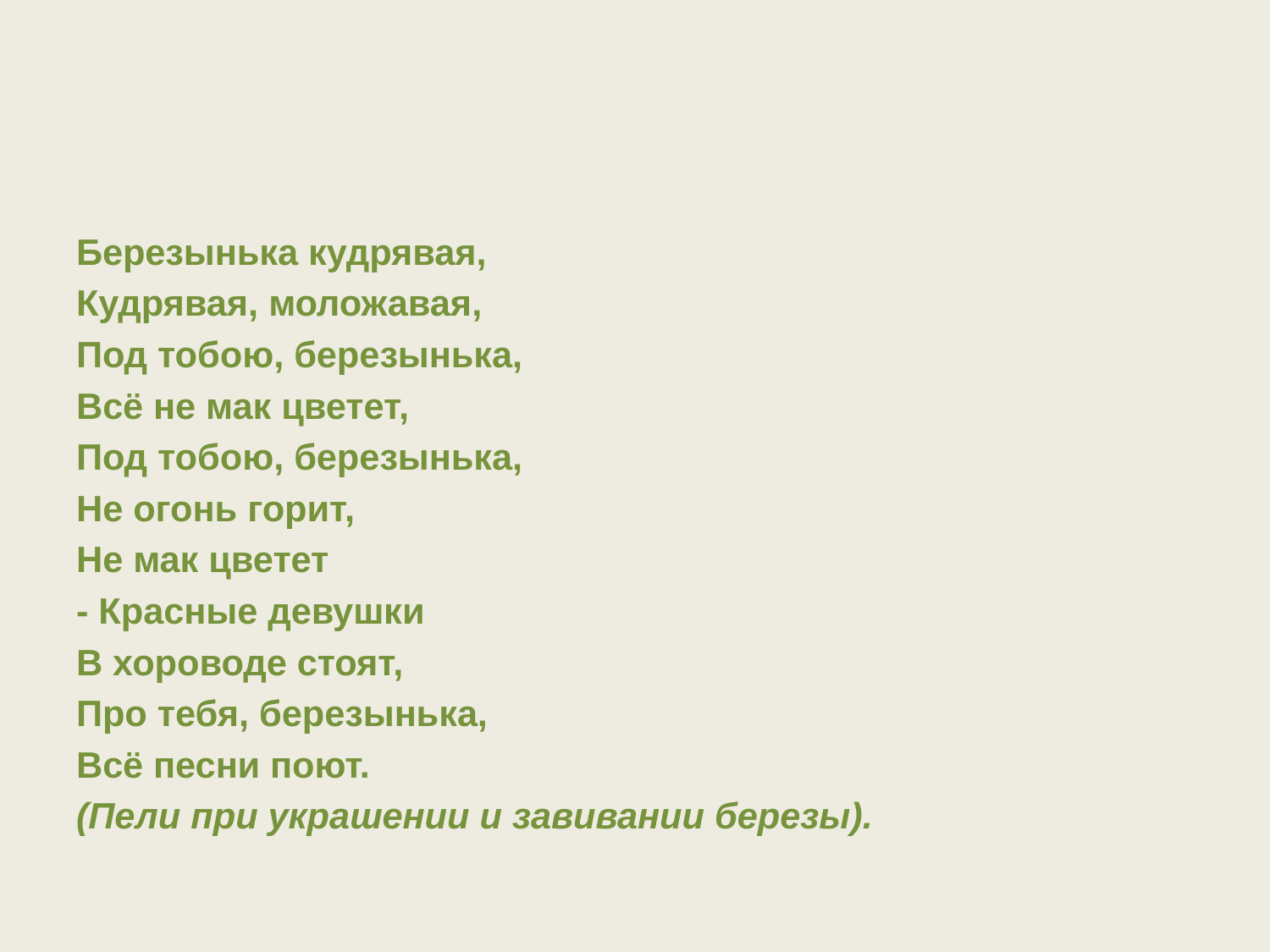

#
Березынька кудрявая,
Кудрявая, моложавая,
Под тобою, березынька,
Всё не мак цветет,
Под тобою, березынька,
Не огонь горит,
Не мак цветет
- Красные девушки
В хороводе стоят,
Про тебя, березынька,
Всё песни поют.
(Пели при украшении и завивании березы).